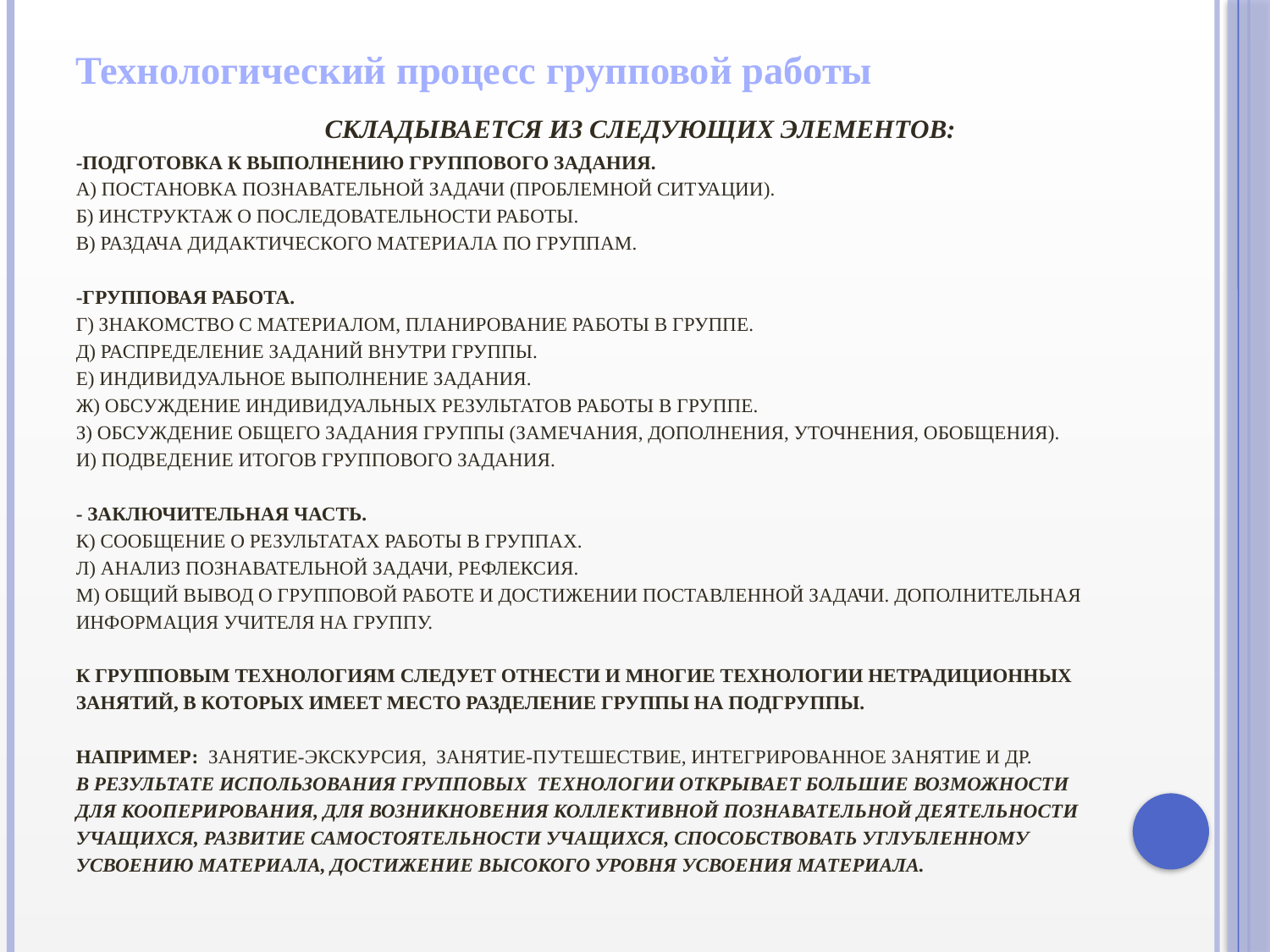

# Технологический процесс групповой работы складывается из следующих элементов: -Подготовка к выполнению группового задания.  а) Постановка познавательной задачи (проблемной ситуации). б) Инструктаж о последовательности работы. в) Раздача дидактического материала по группам. -Групповая работа.  г) Знакомство с материалом, планирование работы в группе. д) Распределение заданий внутри группы. е) Индивидуальное выполнение задания. ж) Обсуждение индивидуальных результатов работы в группе. з) Обсуждение общего задания группы (замечания, дополнения, уточнения, обобщения). и) Подведение итогов группового задания. - Заключительная часть.  к) Сообщение о результатах работы в группах. л) Анализ познавательной задачи, рефлексия. м) Общий вывод о групповой работе и достижении поставленной задачи. Дополнительная информация учителя на группу. К групповым технологиям следует отнести и многие технологии нетрадиционных занятий, в которых имеет место разделение группы на подгруппы. Например:  занятие-экскурсия,  занятие-путешествие, интегрированное занятие и др. В результате использования групповых  технологии открывает большие возможности для кооперирования, для возникновения коллективной познавательной деятельности учащихся, развитие самостоятельности учащихся, способствовать углубленному усвоению материала, достижение высокого уровня усвоения материала.